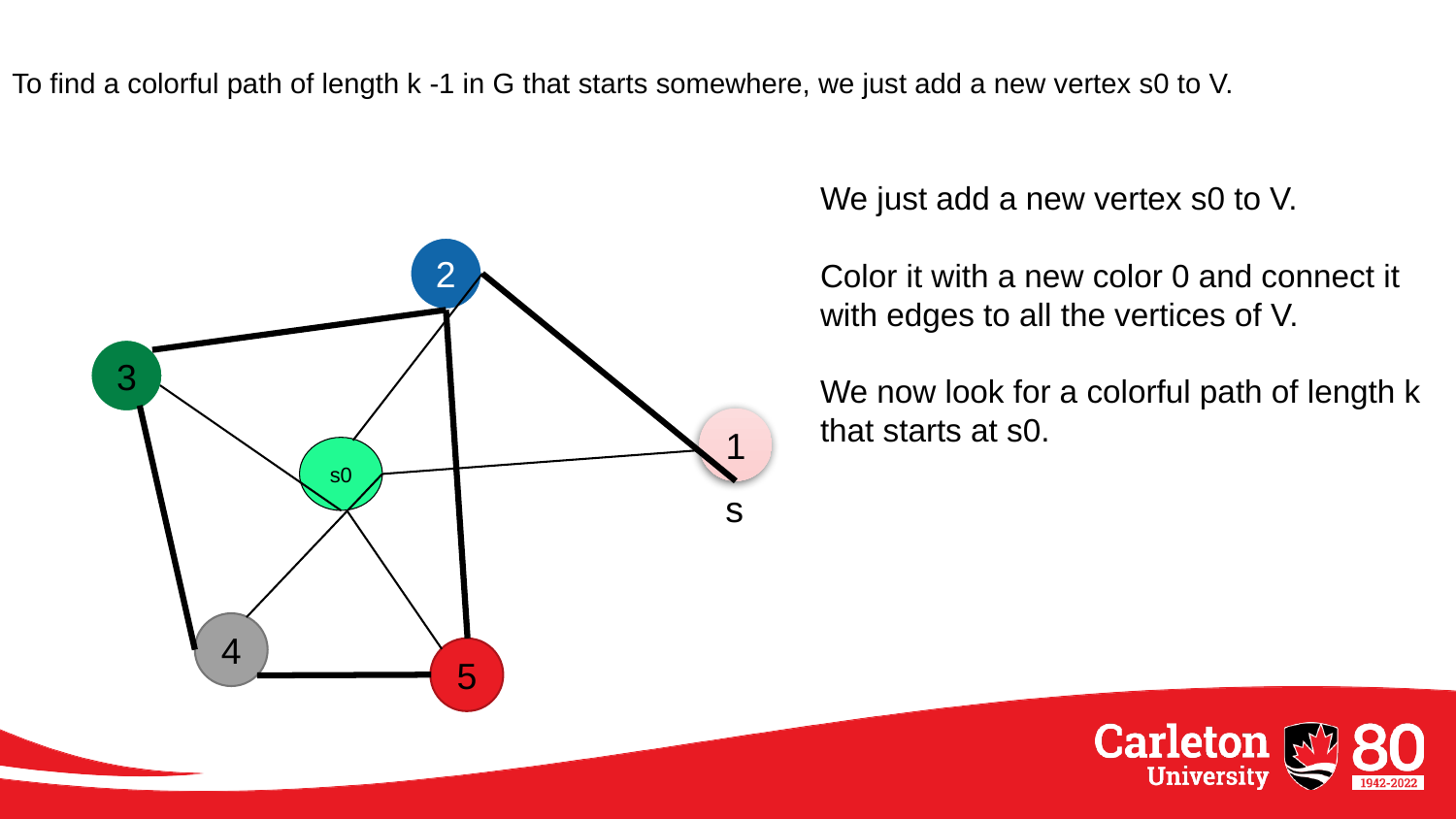

# To find a colorful path of length k -1 in G that starts somewhere, we just add a new vertex s0 to V.
We just add a new vertex s0 to V.

Color it with a new color 0 and connect it with edges to all the vertices of V.

We now look for a colorful path of length k that starts at s0.
2
3
1
s0
s
4
5